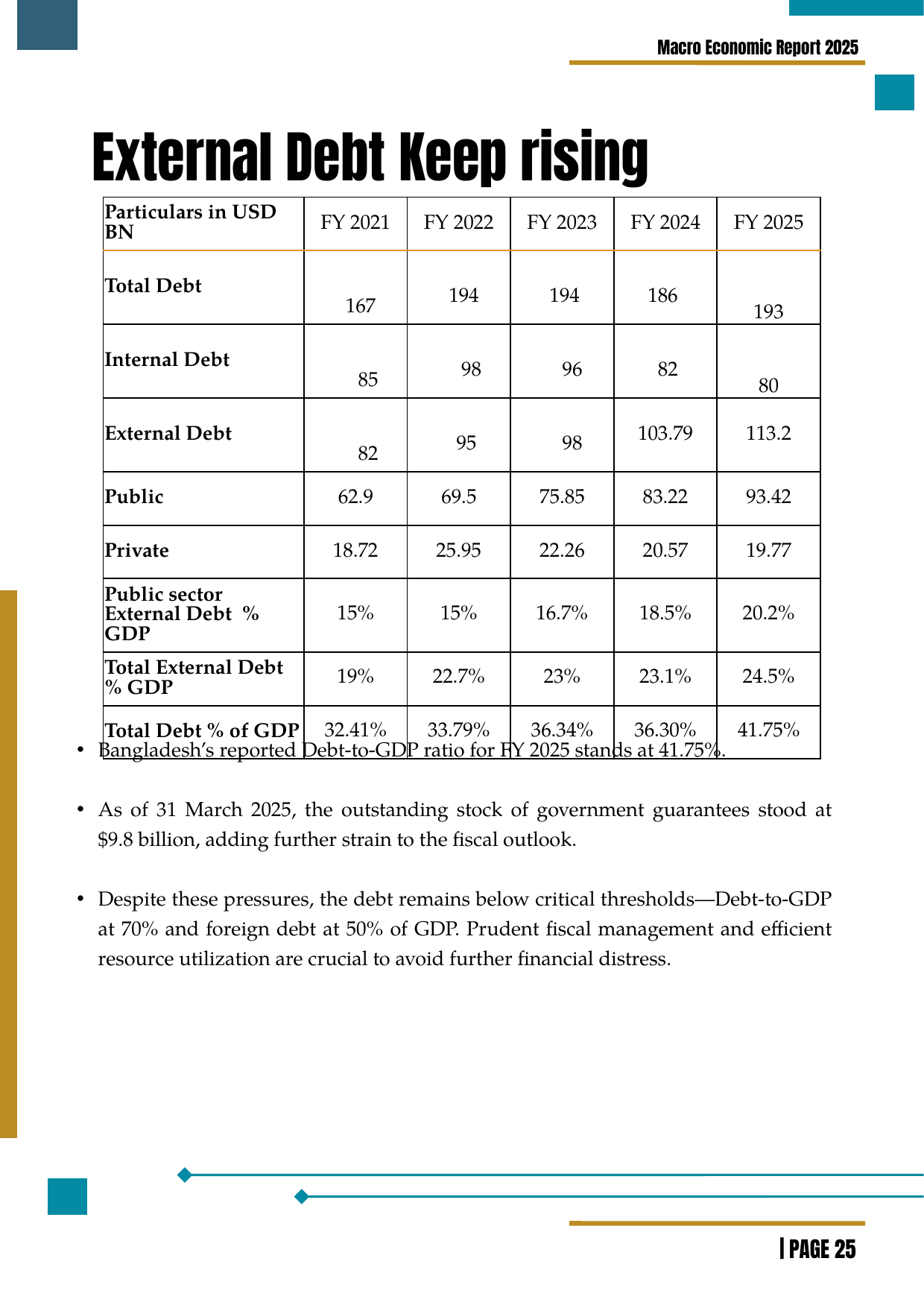

Macro Economic Report 2025

External Debt Keep rising

| Particulars in USD BN | FY 2021 | FY 2022 | FY 2023 | FY 2024 | FY 2025 |
| --- | --- | --- | --- | --- | --- |
| Total Debt | 167 | 194 | 194 | 186 | 193 |
| Internal Debt | 85 | 98 | 96 | 82 | 80 |
| External Debt | 82 | 95 | 98 | 103.79 | 113.2 |
| Public | 62.9 | 69.5 | 75.85 | 83.22 | 93.42 |
| Private | 18.72 | 25.95 | 22.26 | 20.57 | 19.77 |
| Public sector External Debt % GDP | 15% | 15% | 16.7% | 18.5% | 20.2% |
| Total External Debt % GDP | 19% | 22.7% | 23% | 23.1% | 24.5% |
| Total Debt % of GDP | 32.41% | 33.79% | 36.34% | 36.30% | 41.75% |

Bangladesh’s reported Debt-to-GDP ratio for FY 2025 stands at 41.75%.

As of 31 March 2025, the outstanding stock of government guarantees stood at $9.8 billion, adding further strain to the fiscal outlook.

Despite these pressures, the debt remains below critical thresholds—Debt-to-GDP at 70% and foreign debt at 50% of GDP. Prudent fiscal management and efficient resource utilization are crucial to avoid further financial distress.

25

| PAGE 25
PAGE 05